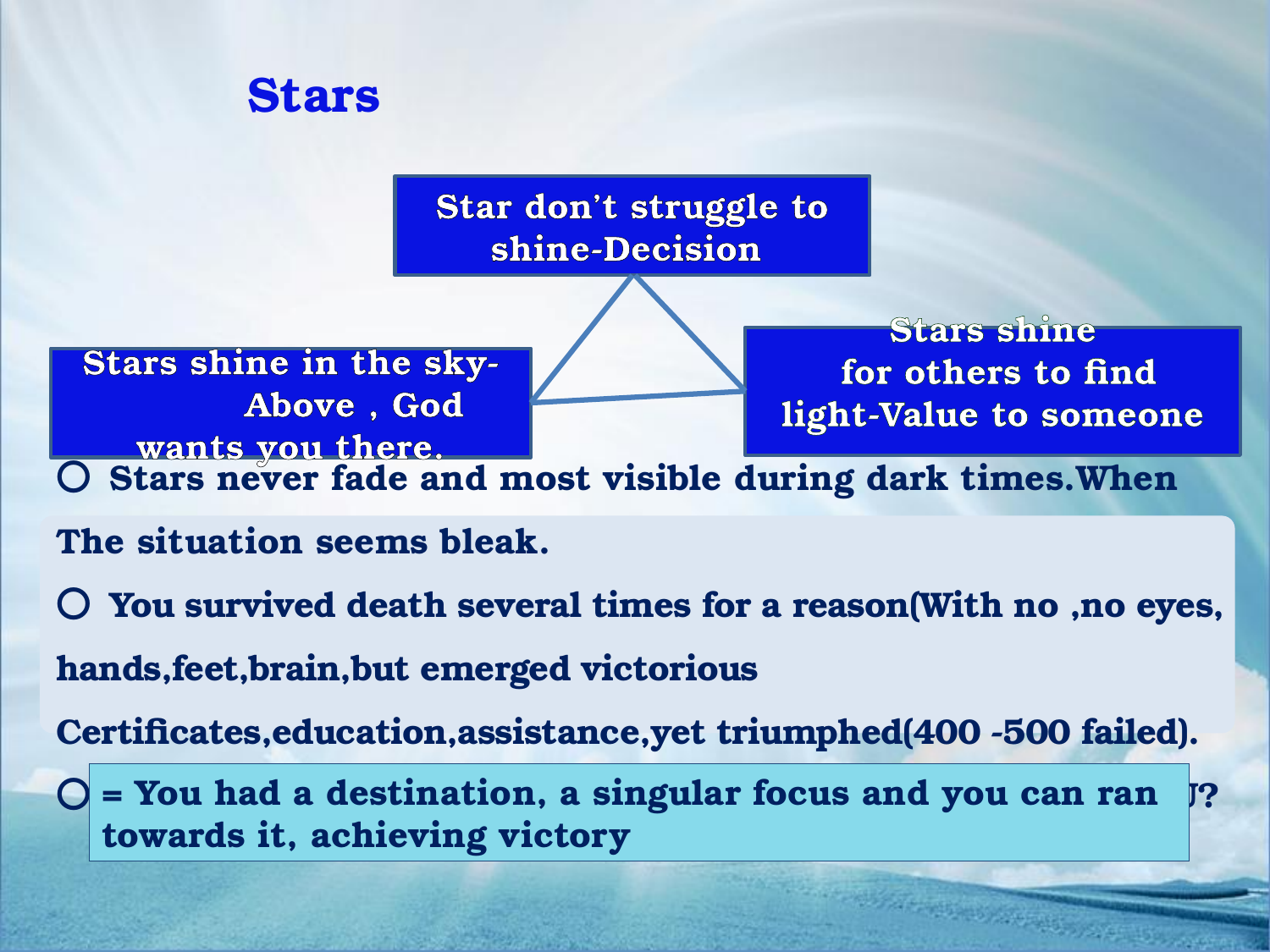

Stars

Star don’t struggle to shine-Decision

Stars shine
 for others to find
 light-Value to someone

Stars shine in the sky-	Above , God wants you there.

〇 Stars never fade and most visible during dark times.When
The situation seems bleak.
〇 You survived death several times for a reason(With no ,no eyes,
hands,feet,brain,but emerged victorious
Certificates,education,assistance,yet triumphed(400 -500 failed).
〇 Is there Govt. SUPPORT and AWARENESS of public officials on SMU?
= You had a destination, a singular focus and you can ran towards it, achieving victory